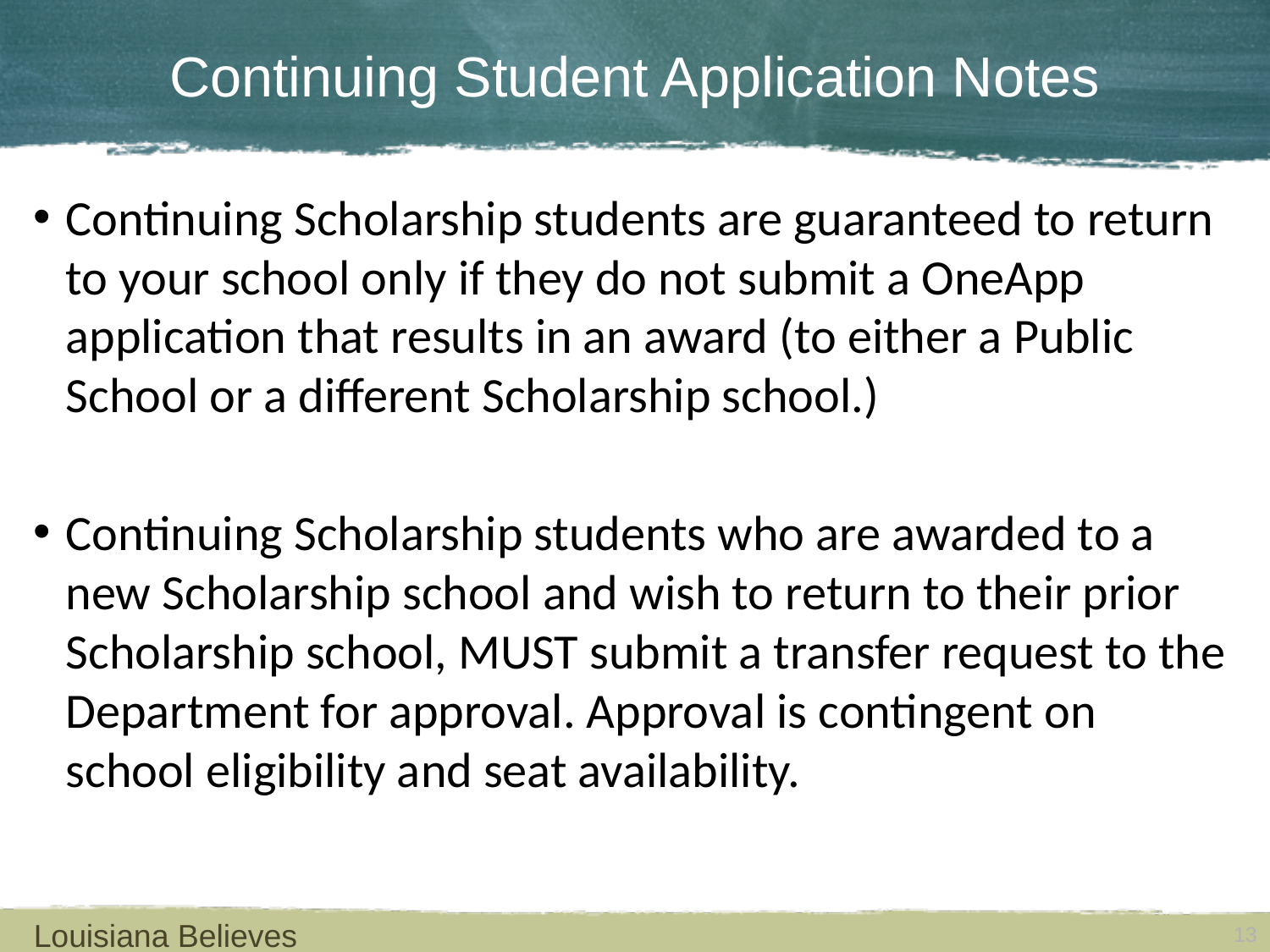

# Continuing Student Application Notes
Continuing Scholarship students are guaranteed to return to your school only if they do not submit a OneApp application that results in an award (to either a Public School or a different Scholarship school.)

Continuing Scholarship students who are awarded to a new Scholarship school and wish to return to their prior Scholarship school, MUST submit a transfer request to the Department for approval. Approval is contingent on school eligibility and seat availability.

Louisiana Believes
13